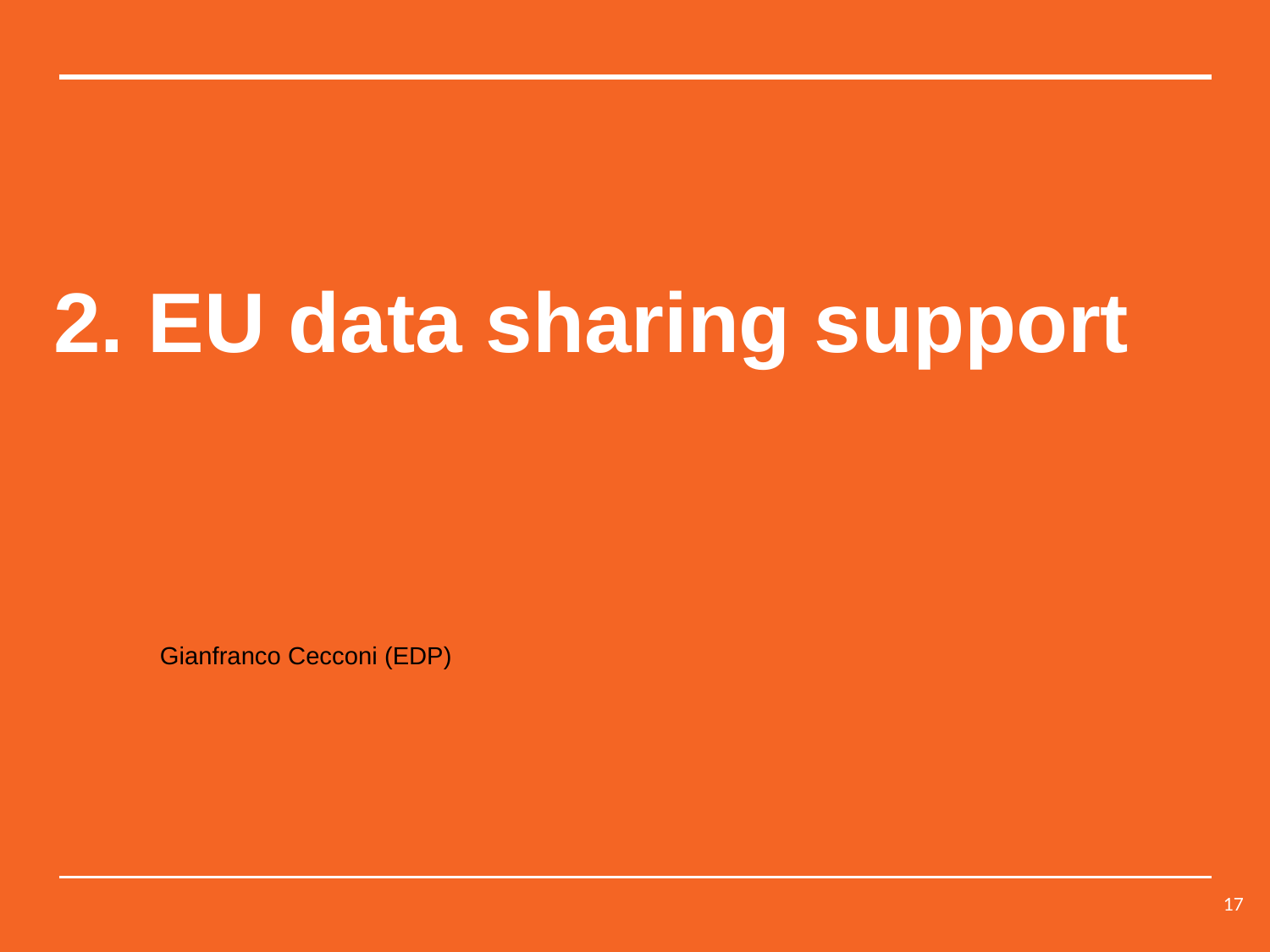

# 2. EU data sharing support
Gianfranco Cecconi (EDP)
17